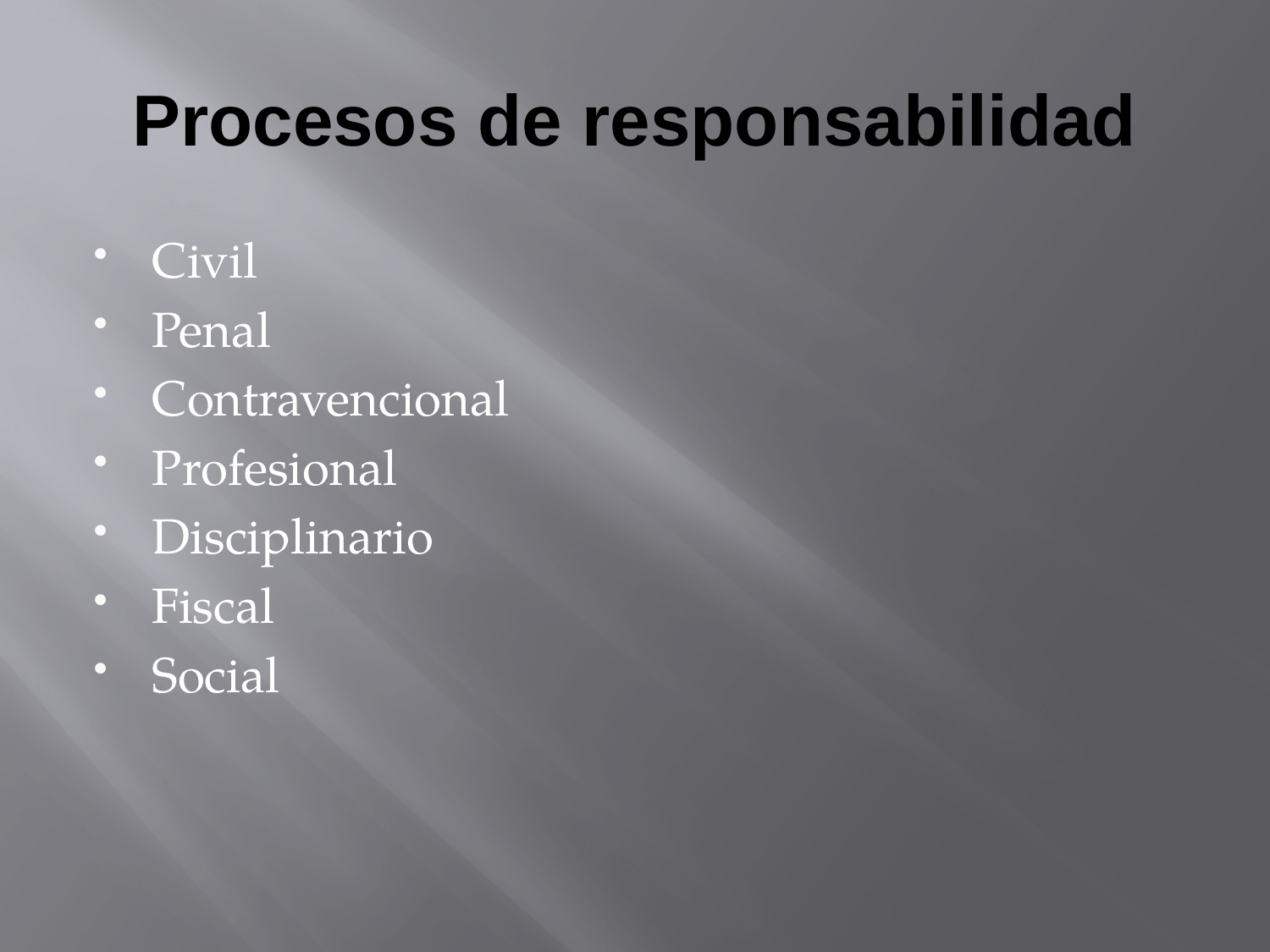

# Procesos de responsabilidad
Civil
Penal
Contravencional
Profesional
Disciplinario
Fiscal
Social